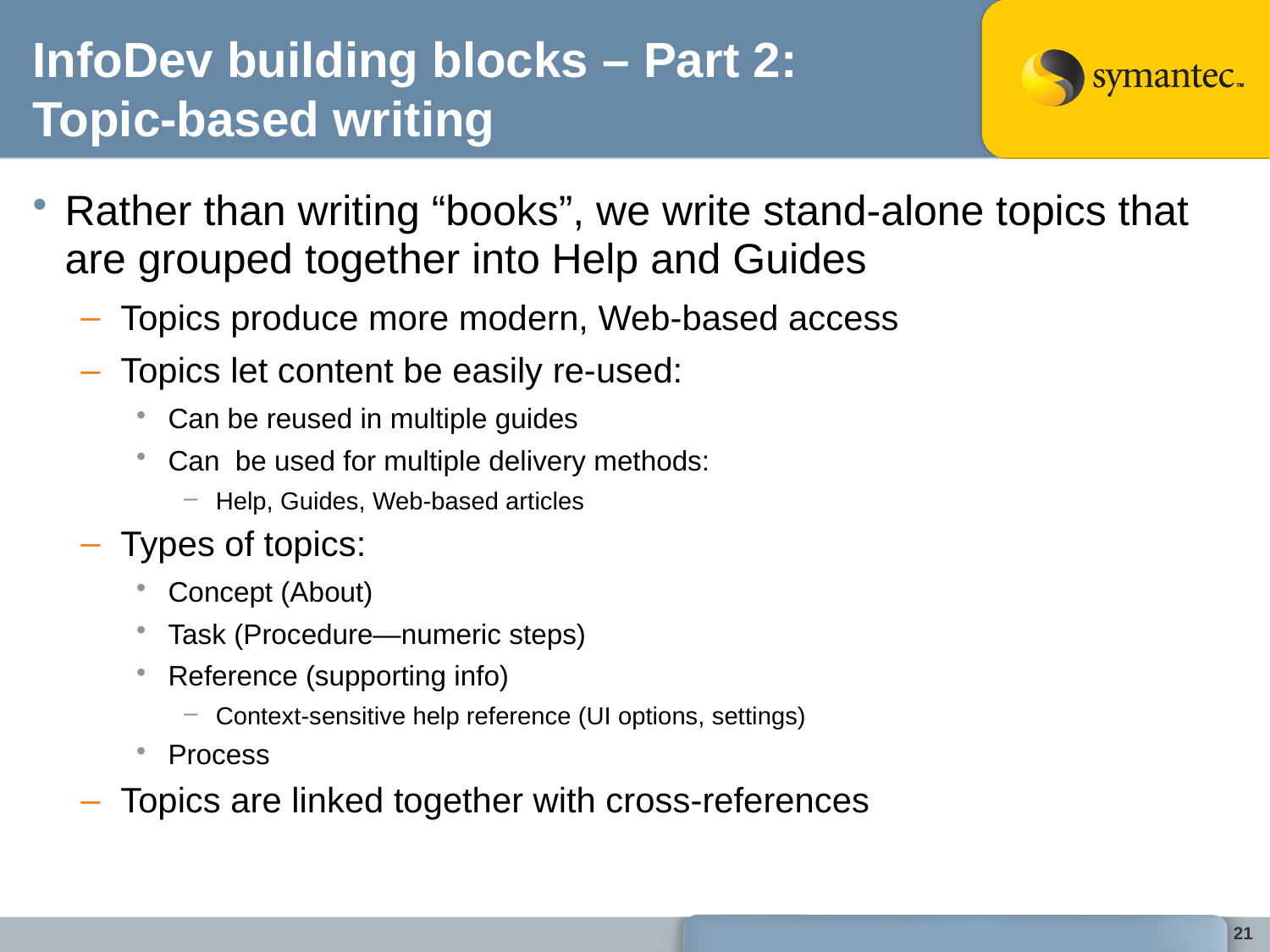

# InfoDev building blocks – Part 2: Topic-based writing
Rather than writing “books”, we write stand-alone topics that are grouped together into Help and Guides
Topics produce more modern, Web-based access
Topics let content be easily re-used:
Can be reused in multiple guides
Can  be used for multiple delivery methods:
Help, Guides, Web-based articles
Types of topics:
Concept (About)
Task (Procedure—numeric steps)
Reference (supporting info)
Context-sensitive help reference (UI options, settings)
Process
Topics are linked together with cross-references
21